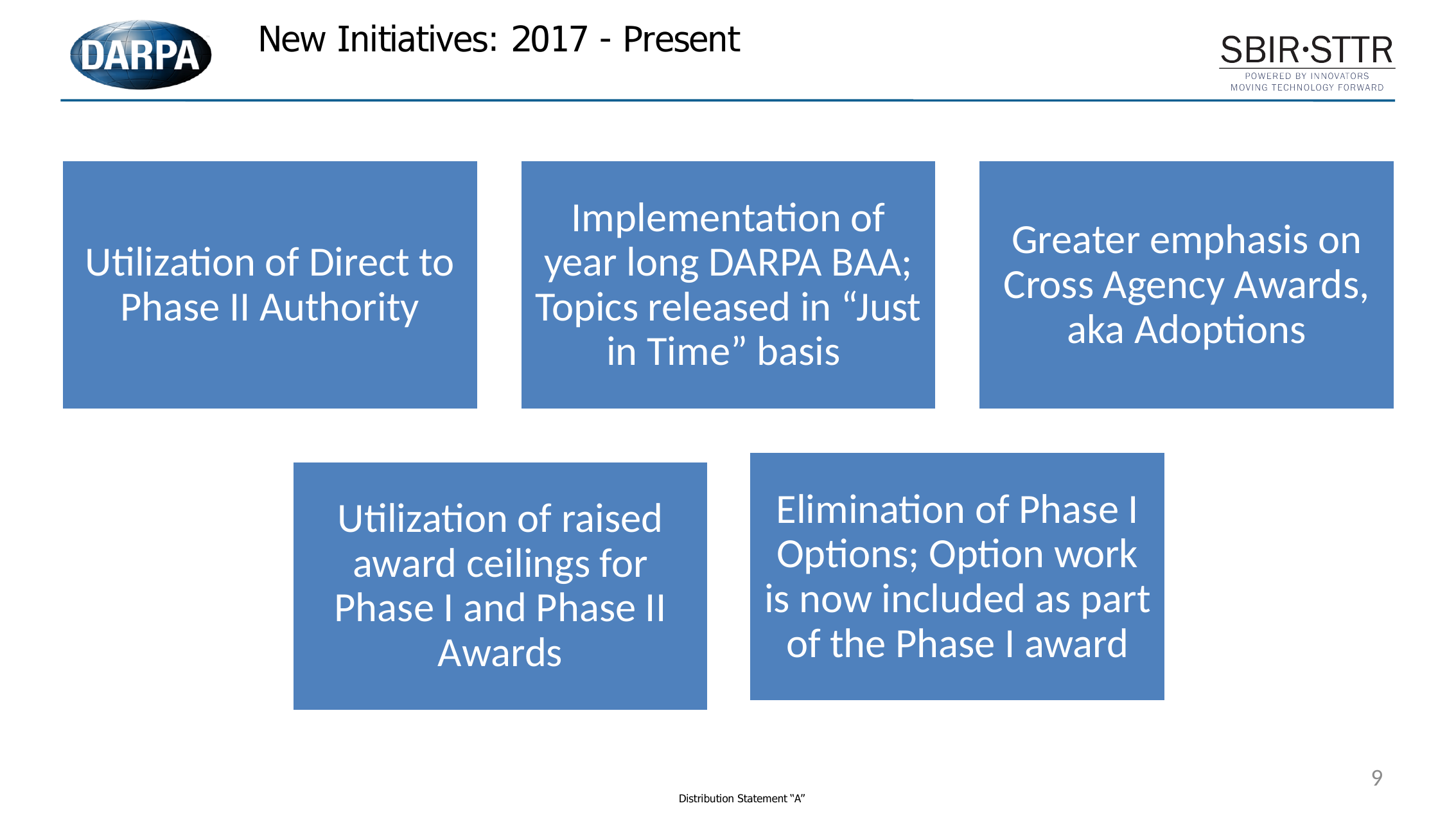

# New Initiatives: 2017 - Present
Utilization of Direct to Phase II Authority
Implementation of year long DARPA BAA; Topics released in “Just in Time” basis
Greater emphasis on Cross Agency Awards, aka Adoptions
Utilization of raised award ceilings for Phase I and Phase II Awards
Elimination of Phase I Options; Option work is now included as part of the Phase I award
9
Distribution Statement “A”
(Approved for Public Release, Distribution Unlimited)